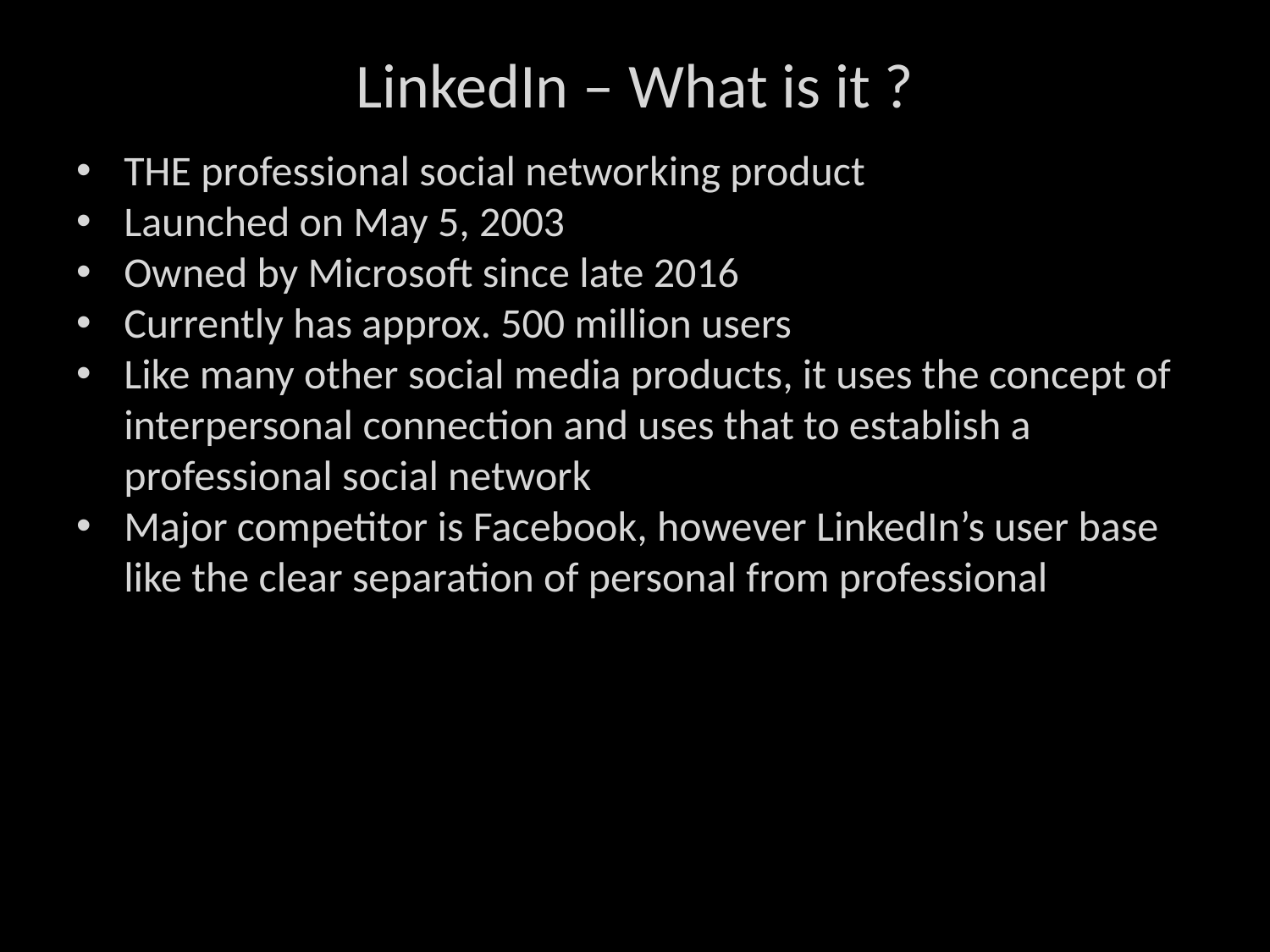

# LinkedIn – What is it ?
THE professional social networking product
Launched on May 5, 2003
Owned by Microsoft since late 2016
Currently has approx. 500 million users
Like many other social media products, it uses the concept of interpersonal connection and uses that to establish a professional social network
Major competitor is Facebook, however LinkedIn’s user base like the clear separation of personal from professional